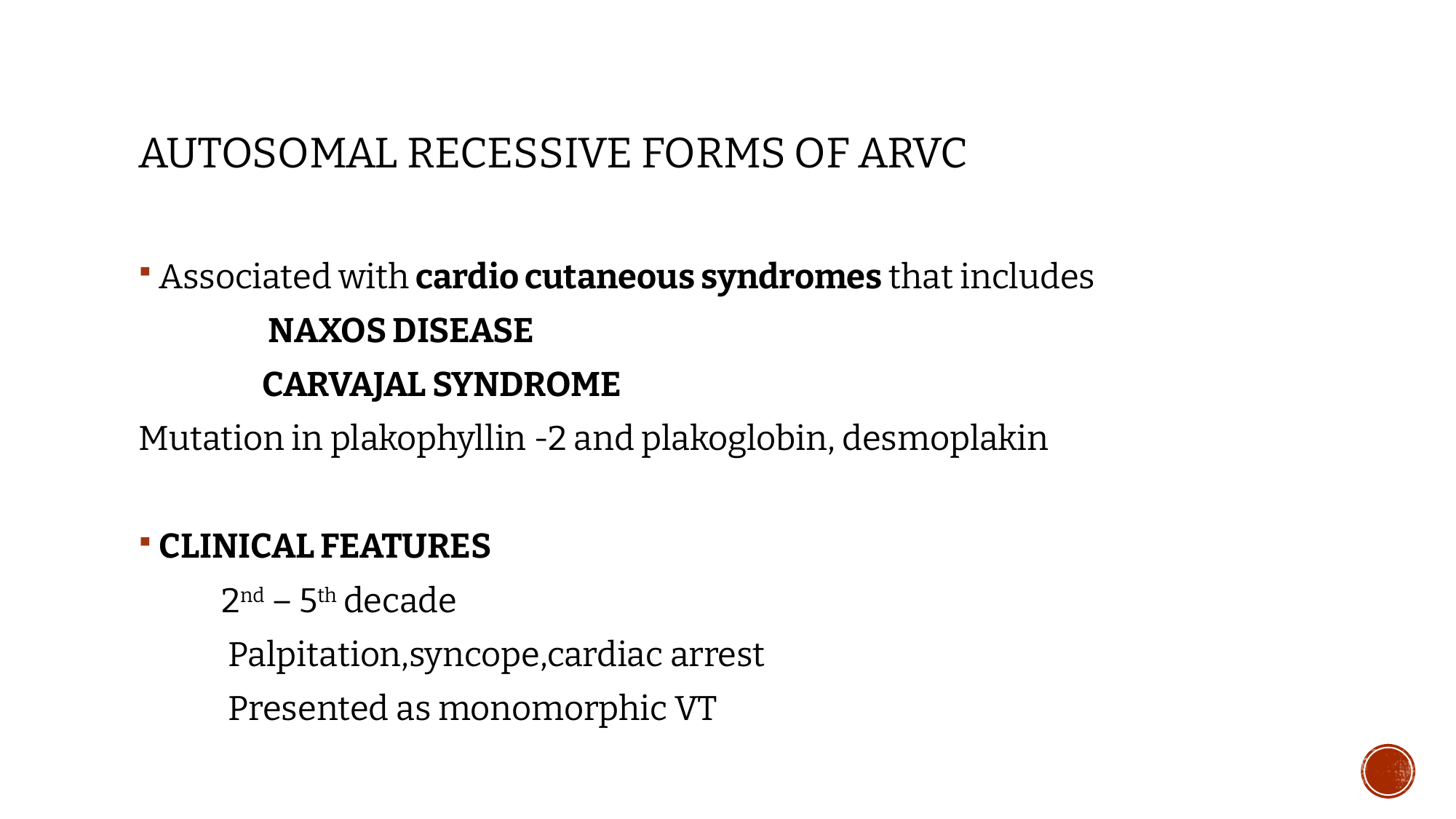

# AUTOSOMAL RECESSIVE FORMS OF ARVC
Associated with cardio cutaneous syndromes that includes
                     NAXOS DISEASE
                    CARVAJAL SYNDROME
Mutation in plakophyllin -2 and plakoglobin, desmoplakin

CLINICAL FEATURES
            2nd – 5th decade
             Palpitation,syncope,cardiac arrest
             Presented as monomorphic VT